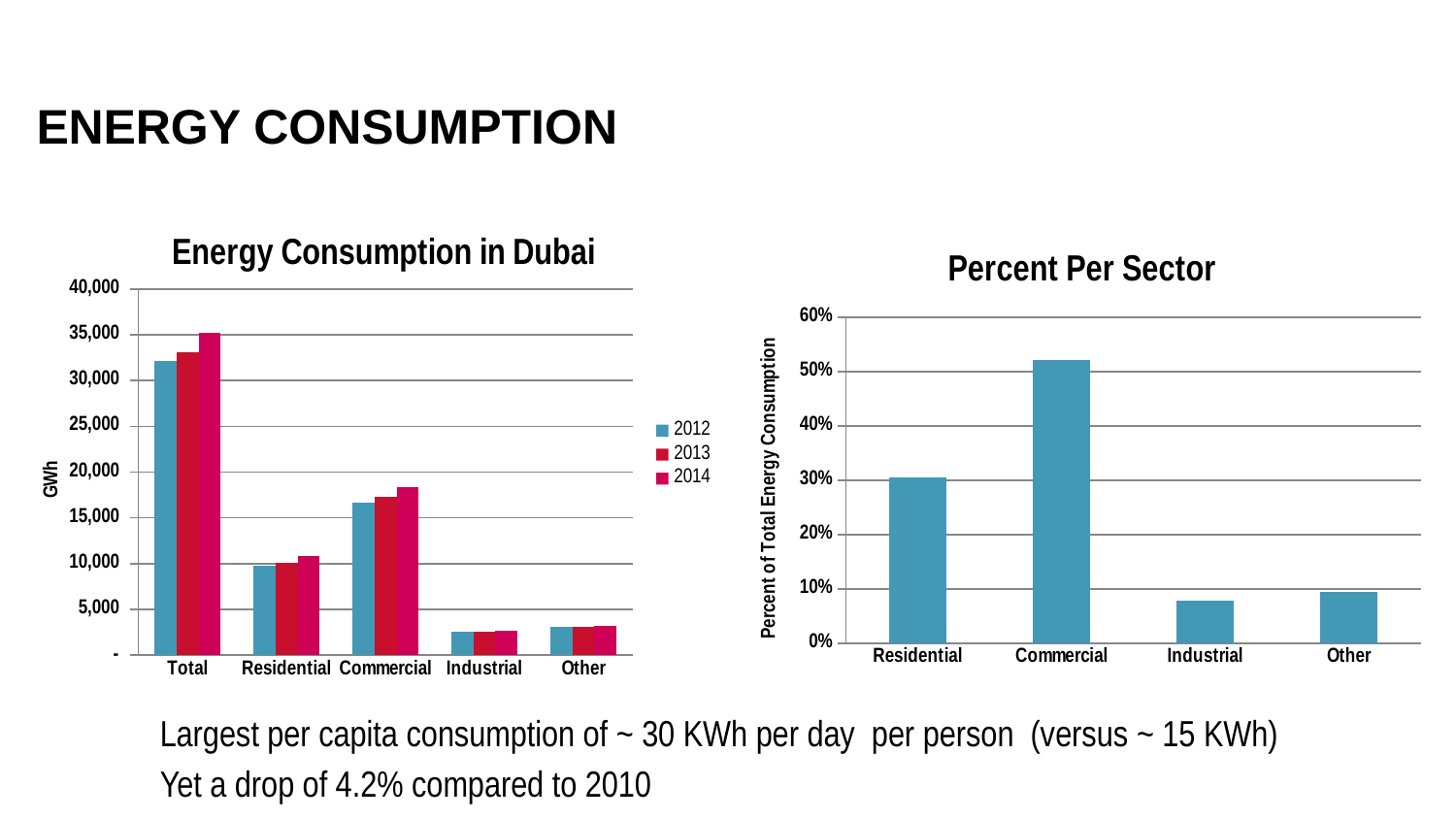

# ENERGY CONSUMPTION

### Chart: Energy Consumption in Dubai

| Category | 2012 | 2013 | 2014 |
|---|---|---|---|
| Total | 32101.0 | 33145.0 | 35168.0 |
| Residential | 9815.0 | 10077.0 | 10835.0 |
| Commercial | 16623.0 | 17326.0 | 18397.0 |
| Industrial | 2564.0 | 2596.0 | 2684.0 |
| Other | 3099.0 | 3146.0 | 3252.0 |

### Chart: Percent Per Sector

| Category |  |
|---|---|
| Residential | 0.3059580186103454 |
| Commercial | 0.5212284620842341 |
| Industrial | 0.07817160155404358 |
| Other | 0.09464191775137683 |
	Largest per capita consumption of ~ 30 KWh per day  per person  (versus ~ 15 KWh)
	Yet a drop of 4.2% compared to 2010